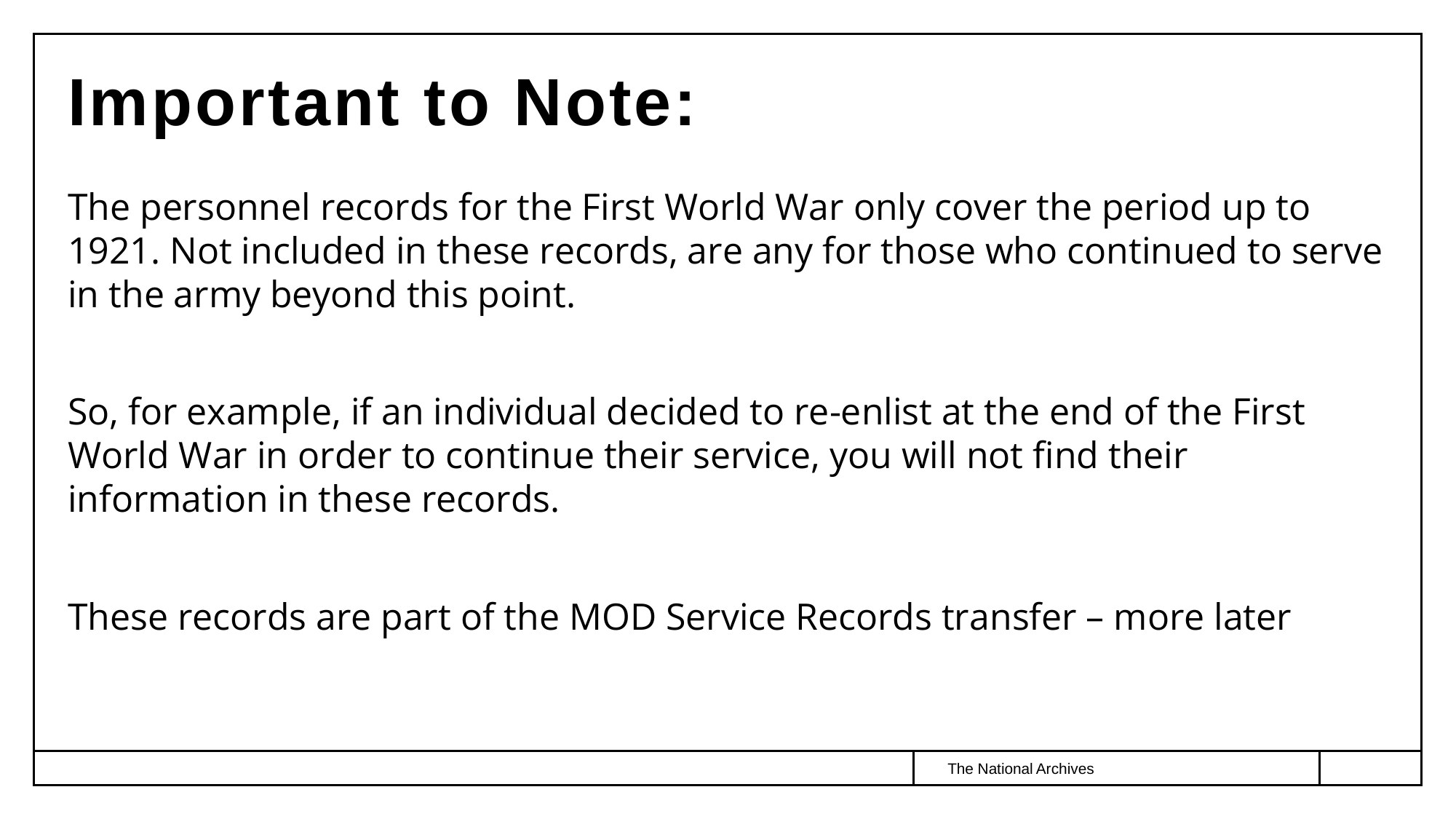

# Important to Note:
The personnel records for the First World War only cover the period up to 1921. Not included in these records, are any for those who continued to serve in the army beyond this point.

So, for example, if an individual decided to re-enlist at the end of the First World War in order to continue their service, you will not find their information in these records.

These records are part of the MOD Service Records transfer – more later